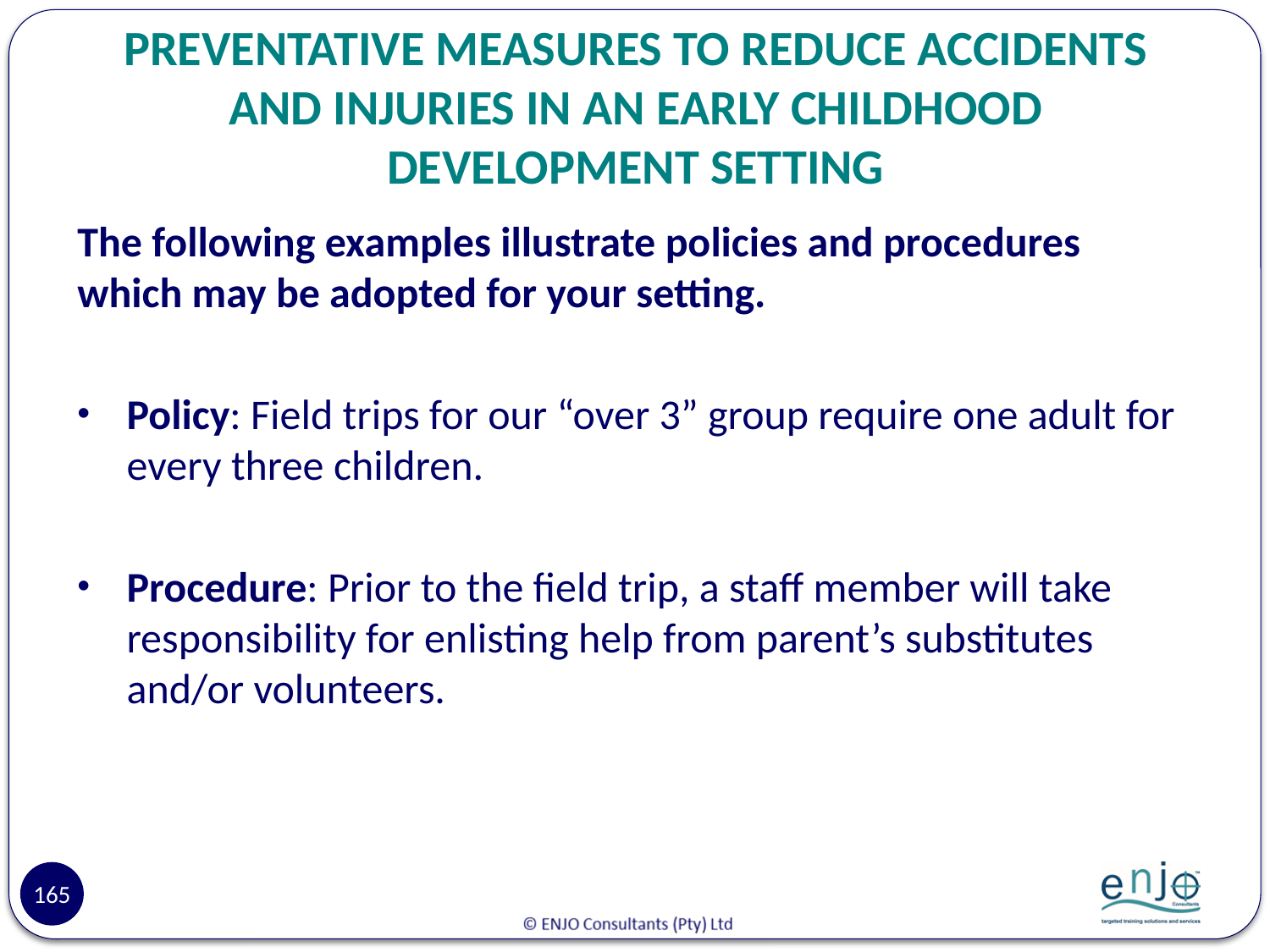

# PREVENTATIVE MEASURES TO REDUCE ACCIDENTS AND INJURIES IN AN EARLY CHILDHOOD DEVELOPMENT SETTING
The following examples illustrate policies and procedures which may be adopted for your setting.

Policy: Field trips for our “over 3” group require one adult for every three children.

Procedure: Prior to the field trip, a staff member will take responsibility for enlisting help from parent’s substitutes and/or volunteers.

165